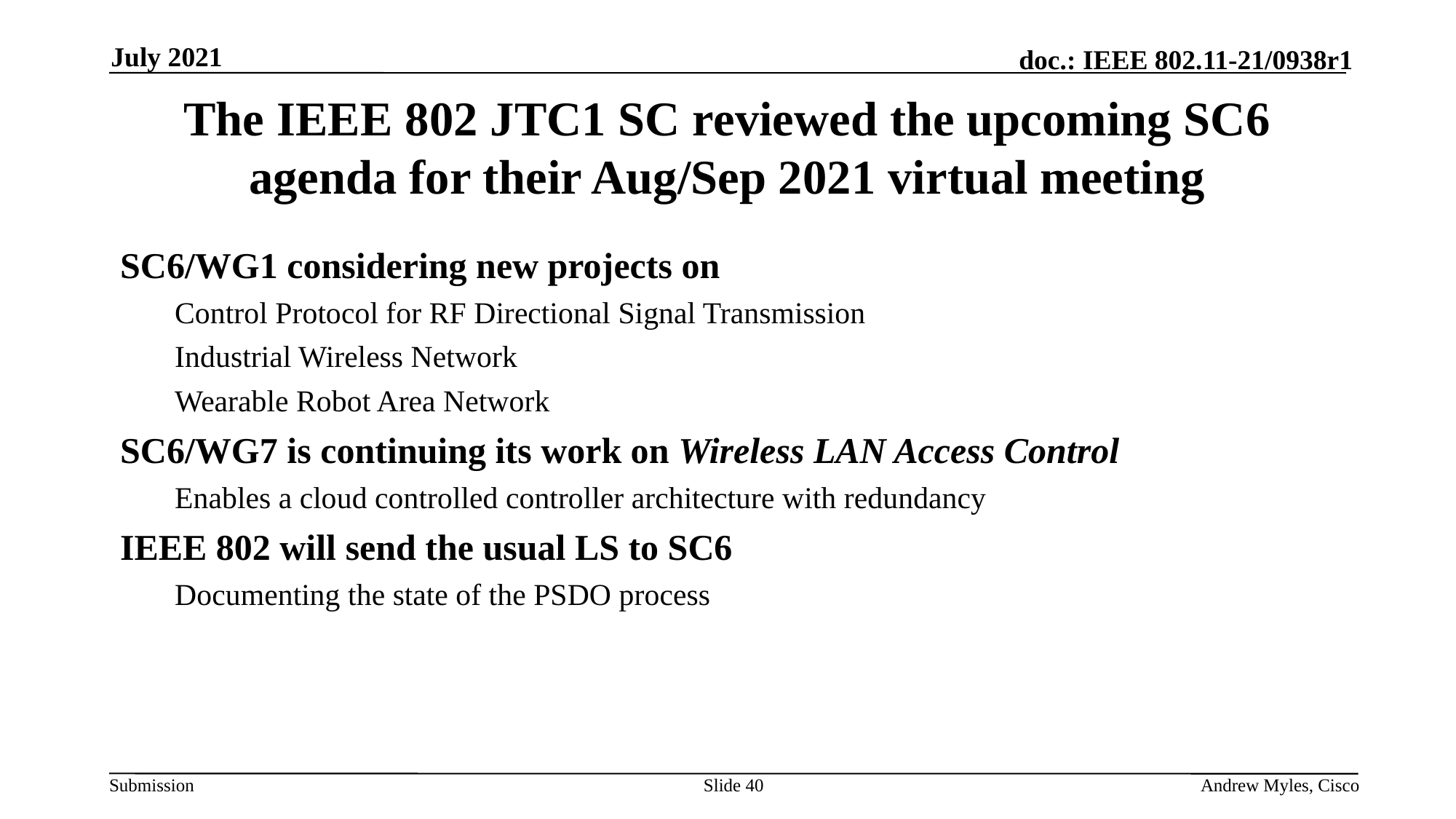

July 2021
# The IEEE 802 JTC1 SC reviewed the upcoming SC6 agenda for their Aug/Sep 2021 virtual meeting
SC6/WG1 considering new projects on
Control Protocol for RF Directional Signal Transmission
Industrial Wireless Network
Wearable Robot Area Network
SC6/WG7 is continuing its work on Wireless LAN Access Control
Enables a cloud controlled controller architecture with redundancy
IEEE 802 will send the usual LS to SC6
Documenting the state of the PSDO process
Slide 40
Andrew Myles, Cisco